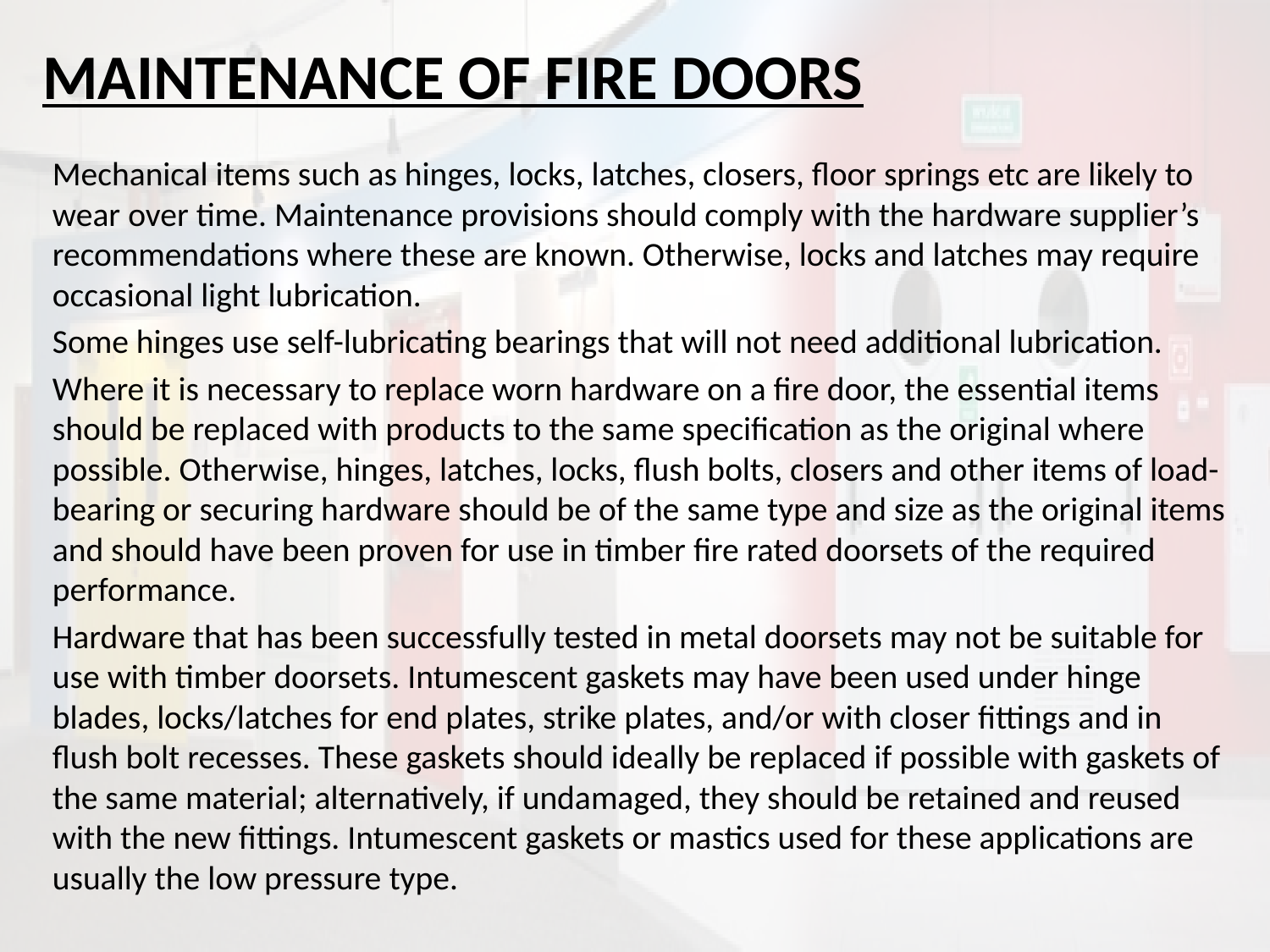

# Maintenance of Fire Doors
Mechanical items such as hinges, locks, latches, closers, floor springs etc are likely to wear over time. Maintenance provisions should comply with the hardware supplier’s recommendations where these are known. Otherwise, locks and latches may require occasional light lubrication.
Some hinges use self-lubricating bearings that will not need additional lubrication.
Where it is necessary to replace worn hardware on a fire door, the essential items should be replaced with products to the same specification as the original where possible. Otherwise, hinges, latches, locks, flush bolts, closers and other items of load-bearing or securing hardware should be of the same type and size as the original items and should have been proven for use in timber fire rated doorsets of the required performance.
Hardware that has been successfully tested in metal doorsets may not be suitable for use with timber doorsets. Intumescent gaskets may have been used under hinge blades, locks/latches for end plates, strike plates, and/or with closer fittings and in flush bolt recesses. These gaskets should ideally be replaced if possible with gaskets of the same material; alternatively, if undamaged, they should be retained and reused with the new fittings. Intumescent gaskets or mastics used for these applications are usually the low pressure type.